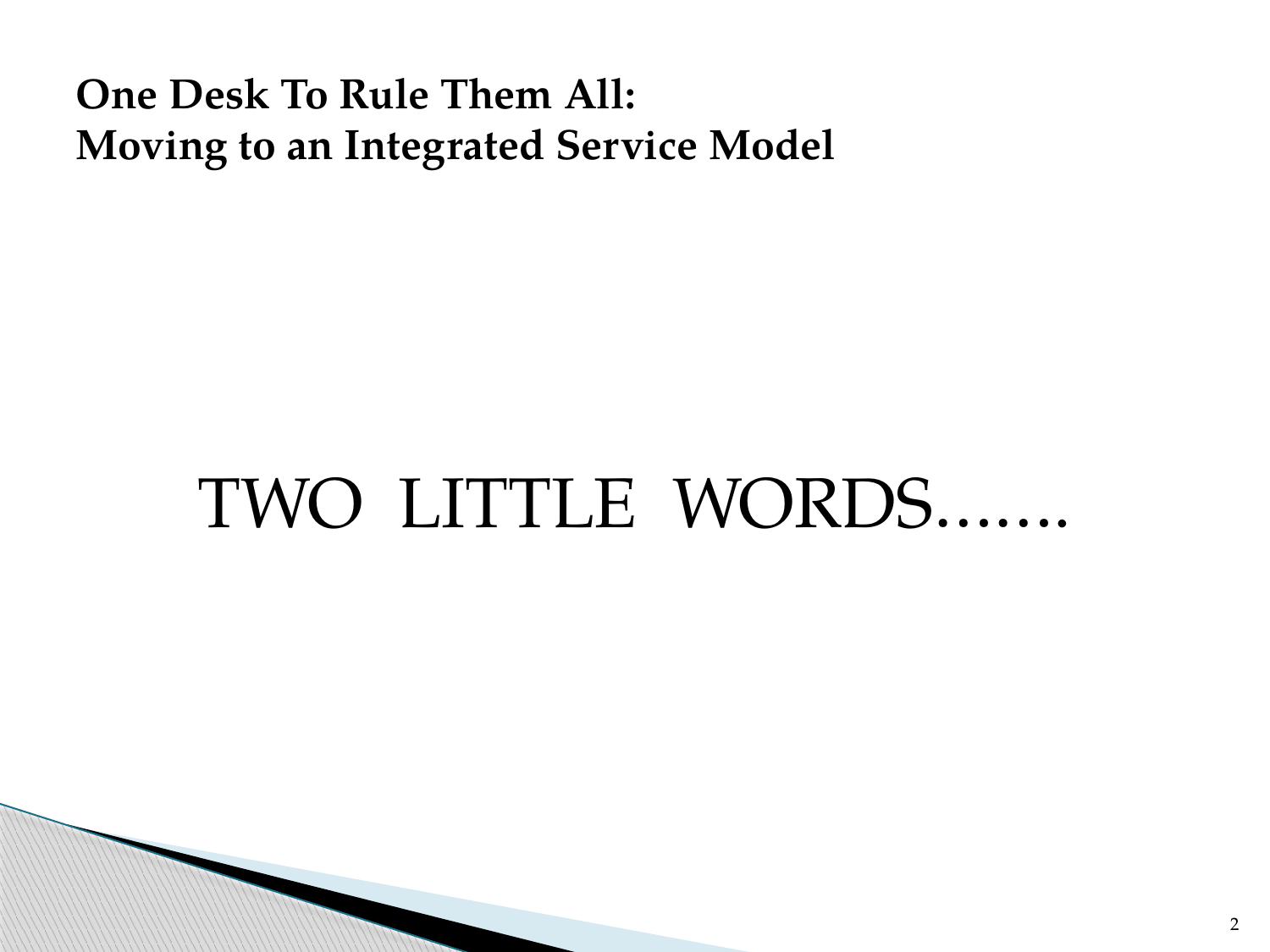

# One Desk To Rule Them All: Moving to an Integrated Service Model

TWO  LITTLE  WORDS…….

2